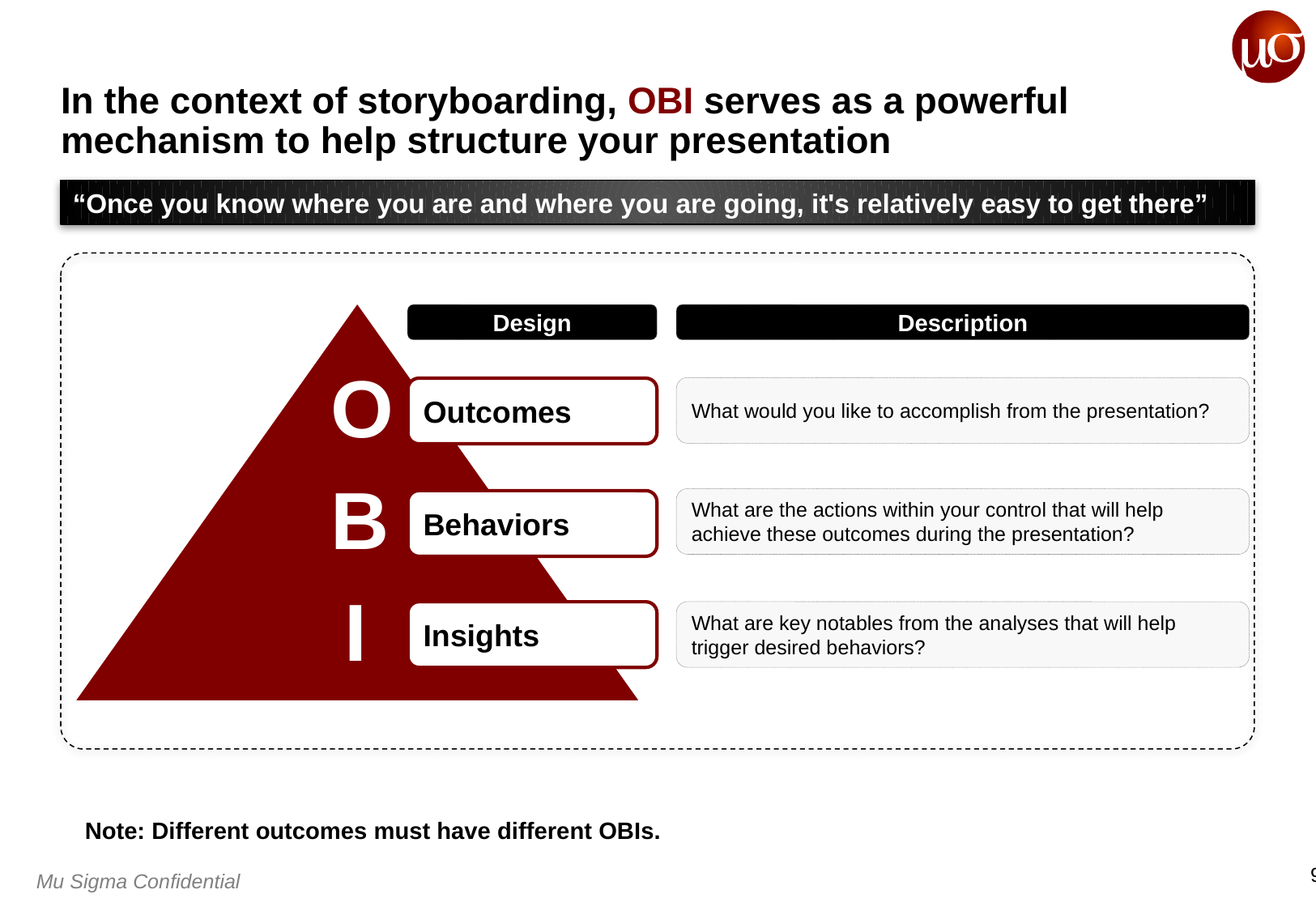

# In the context of storyboarding, OBI serves as a powerful mechanism to help structure your presentation
“Once you know where you are and where you are going, it's relatively easy to get there”

Design
Description
What would you like to accomplish from the presentation?
Outcomes

O
What are the actions within your control that will help achieve these outcomes during the presentation?
Behaviors

B
What are key notables from the analyses that will help trigger desired behaviors?
Insights

I
Note: Different outcomes must have different OBIs.